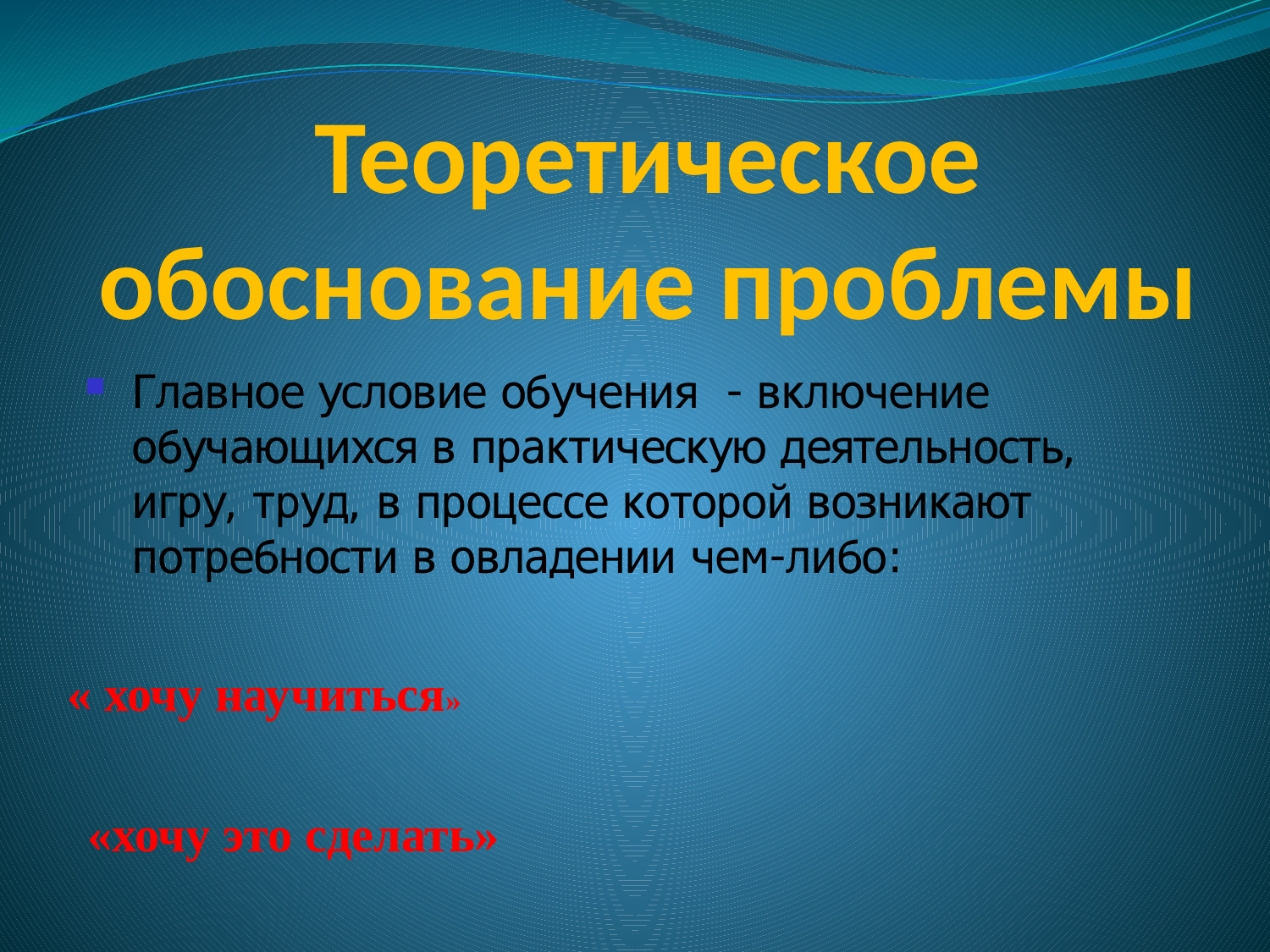

# Теоретическое обоснование проблемы
Главное условие обучения  - включение обучающихся в практическую деятельность, игру, труд, в процессе которой возникают потребности в овладении чем-либо:

« хочу научиться»
«хочу это сделать»